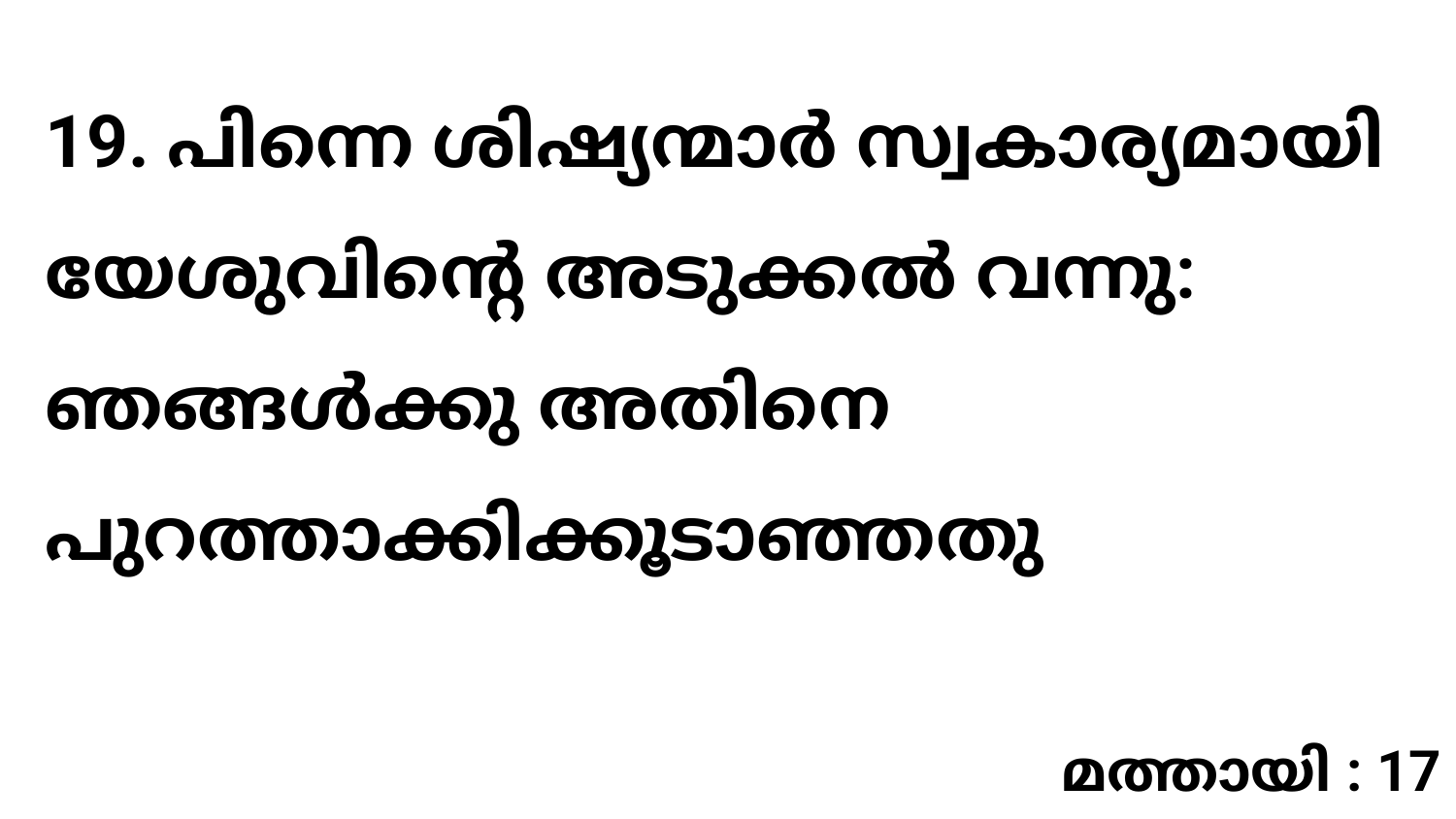

19. പിന്നെ ശിഷ്യന്മാർ സ്വകാര്യമായി യേശുവിന്റെ അടുക്കൽ വന്നു: ഞങ്ങൾക്കു അതിനെ പുറത്താക്കിക്കൂടാഞ്ഞതു
മത്തായി : 17